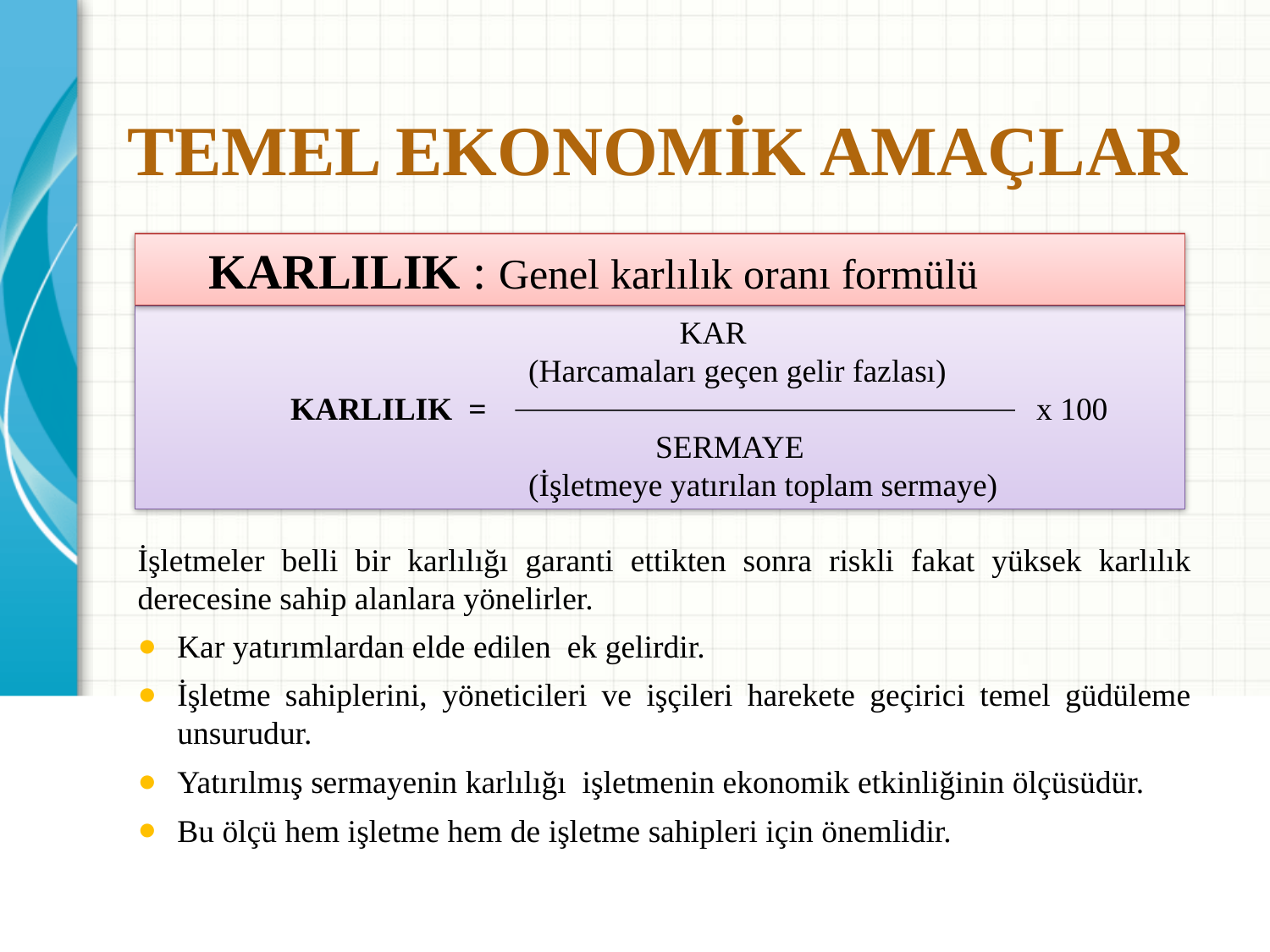

TEMEL EKONOMİK AMAÇLAR
     KARLILIK : Genel karlılık oranı formülü
		           		   KAR
	         		(Harcamaları geçen gelir fazlası)
  	  KARLILIK  =					x 100
	                       		SERMAYE
 	         		(İşletmeye yatırılan toplam sermaye)

İşletmeler belli bir karlılığı garanti ettikten sonra riskli fakat yüksek karlılık derecesine sahip alanlara yönelirler.
Kar yatırımlardan elde edilen  ek gelirdir.
İşletme sahiplerini, yöneticileri ve işçileri harekete geçirici temel güdüleme unsurudur.
Yatırılmış sermayenin karlılığı  işletmenin ekonomik etkinliğinin ölçüsüdür.
Bu ölçü hem işletme hem de işletme sahipleri için önemlidir.